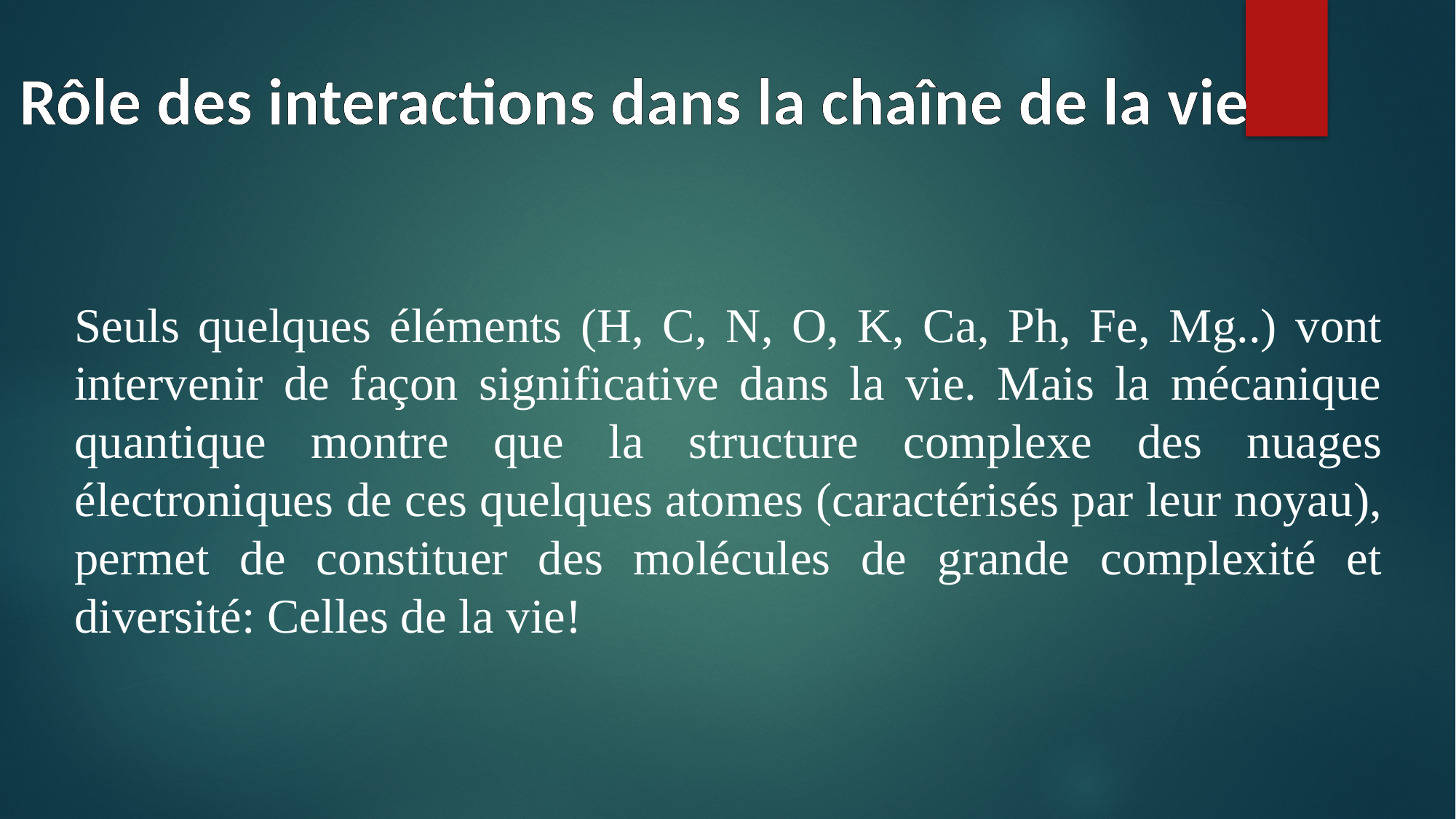

# Rôle des interactions dans la chaîne de la vie

Seuls quelques éléments (H, C, N, O, K, Ca, Ph, Fe, Mg..) vont intervenir de façon significative dans la vie. Mais la mécanique quantique montre que la structure complexe des nuages électroniques de ces quelques atomes (caractérisés par leur noyau), permet de constituer des molécules de grande complexité et diversité: Celles de la vie!